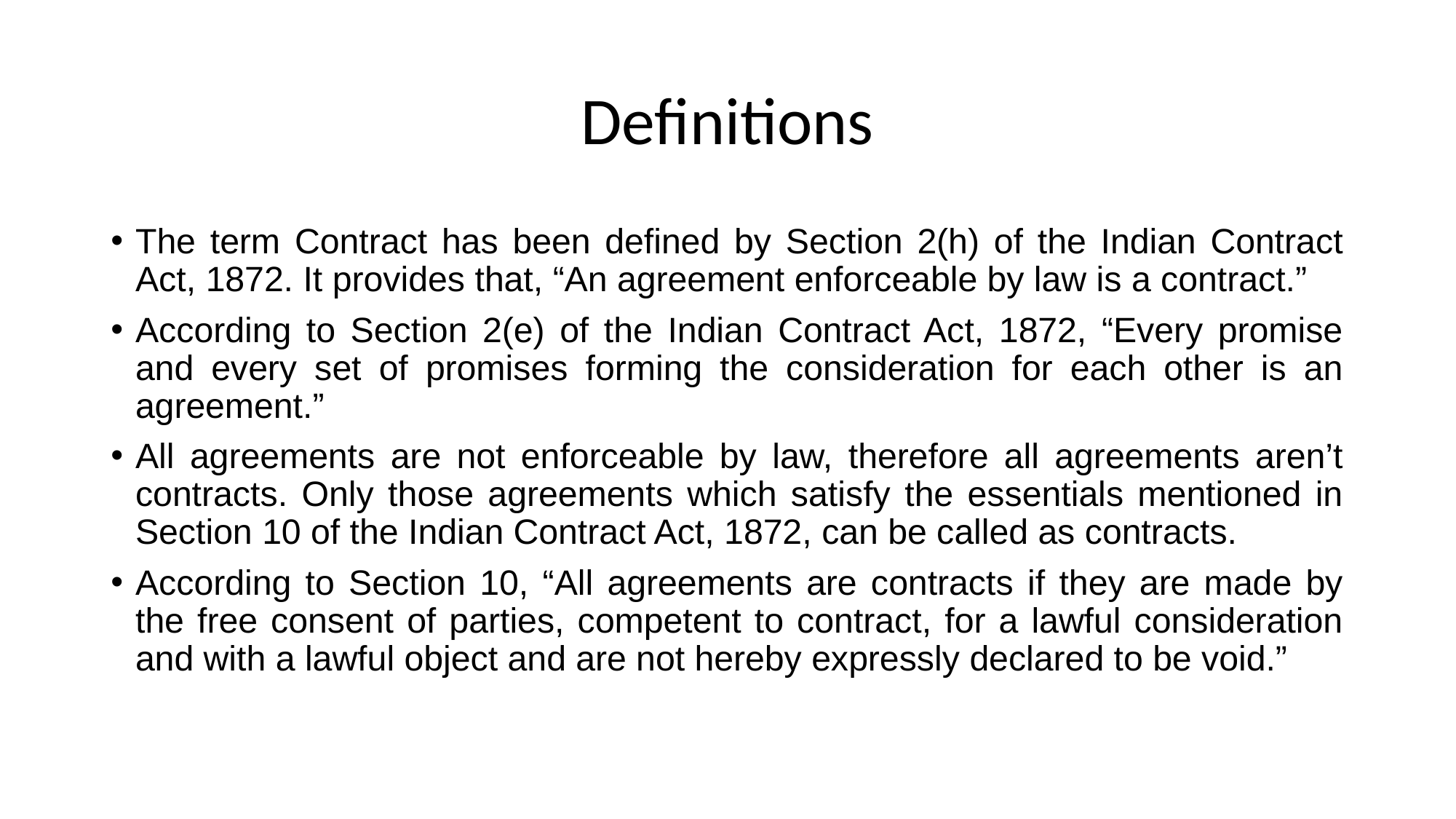

# Definitions
The term Contract has been defined by Section 2(h) of the Indian Contract Act, 1872. It provides that, “An agreement enforceable by law is a contract.”
According to Section 2(e) of the Indian Contract Act, 1872, “Every promise and every set of promises forming the consideration for each other is an agreement.”
All agreements are not enforceable by law, therefore all agreements aren’t contracts. Only those agreements which satisfy the essentials mentioned in Section 10 of the Indian Contract Act, 1872, can be called as contracts.
According to Section 10, “All agreements are contracts if they are made by the free consent of parties, competent to contract, for a lawful consideration and with a lawful object and are not hereby expressly declared to be void.”